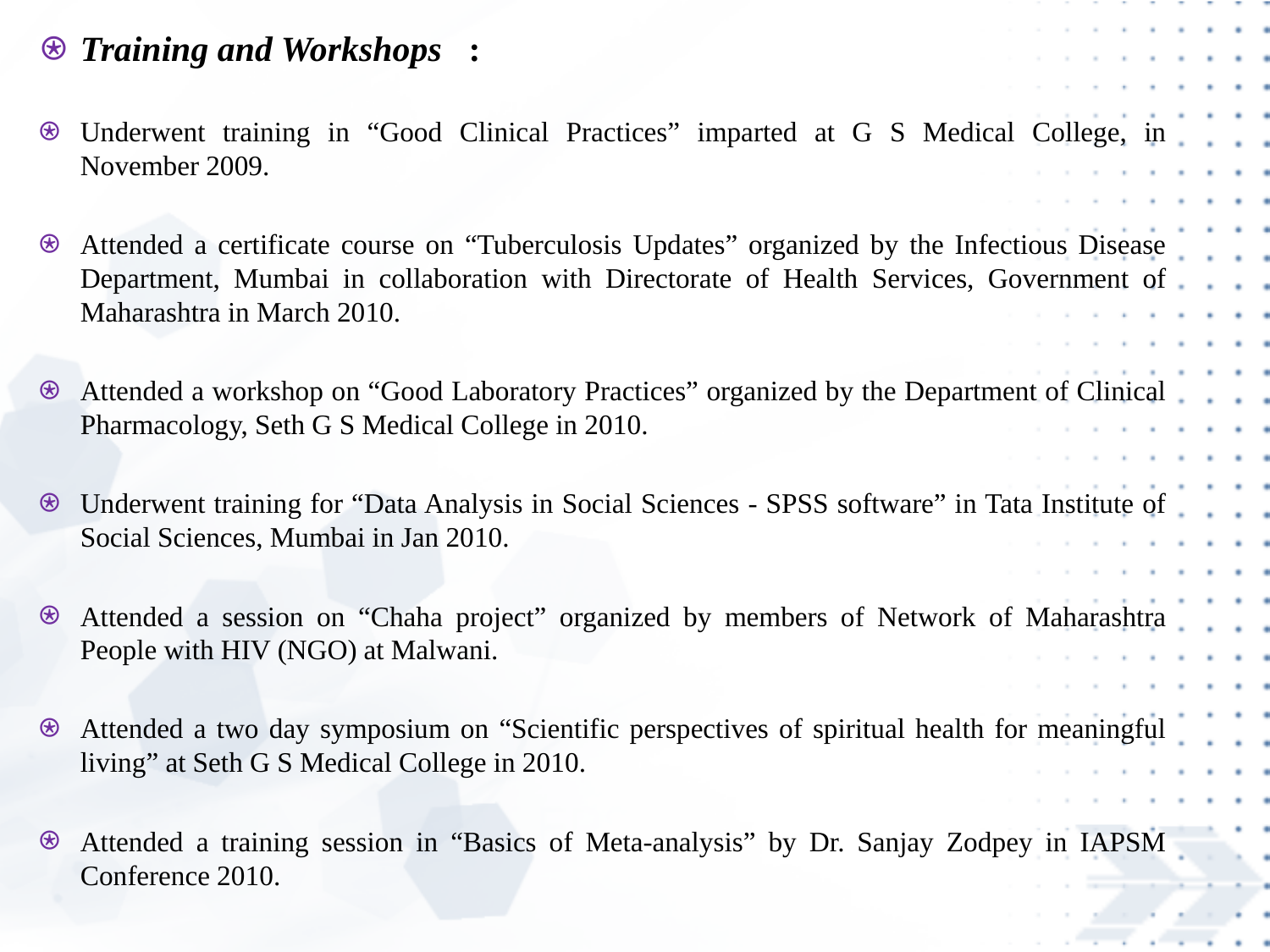

Training and Workshops   :

Underwent training in “Good Clinical Practices” imparted at G S Medical College, in November 2009.

Attended a certificate course on “Tuberculosis Updates” organized by the Infectious Disease Department, Mumbai in collaboration with Directorate of Health Services, Government of Maharashtra in March 2010.

Attended a workshop on “Good Laboratory Practices” organized by the Department of Clinical Pharmacology, Seth G S Medical College in 2010.

Underwent training for “Data Analysis in Social Sciences - SPSS software” in Tata Institute of Social Sciences, Mumbai in Jan 2010.

Attended a session on “Chaha project” organized by members of Network of Maharashtra People with HIV (NGO) at Malwani.

Attended a two day symposium on “Scientific perspectives of spiritual health for meaningful living” at Seth G S Medical College in 2010.

Attended a training session in “Basics of Meta-analysis” by Dr. Sanjay Zodpey in IAPSM Conference 2010.